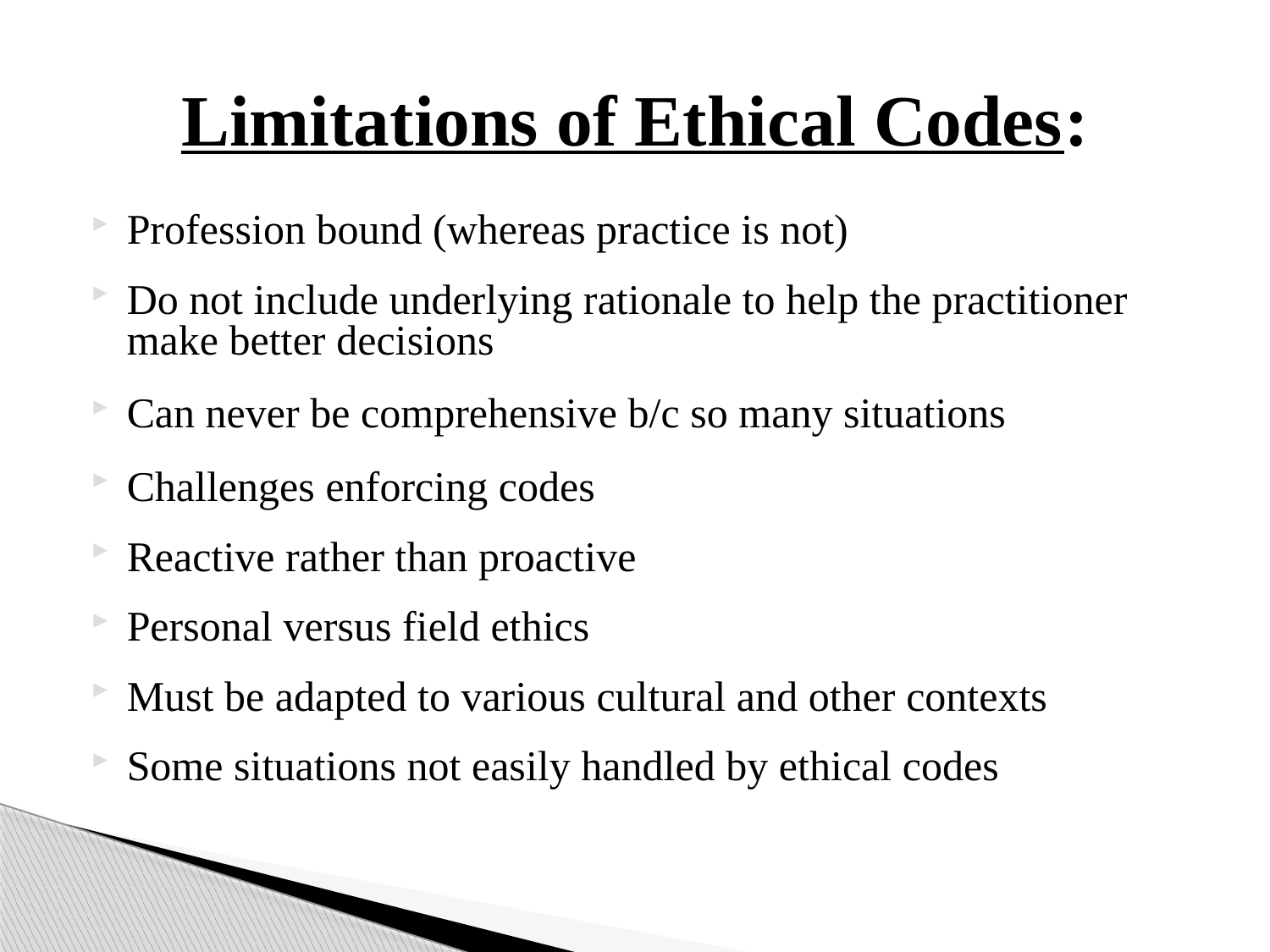

# Limitations of Ethical Codes:
Profession bound (whereas practice is not)

Do not include underlying rationale to help the practitioner make better decisions

Can never be comprehensive b/c so many situations

Challenges enforcing codes

Reactive rather than proactive

Personal versus field ethics

Must be adapted to various cultural and other contexts

Some situations not easily handled by ethical codes